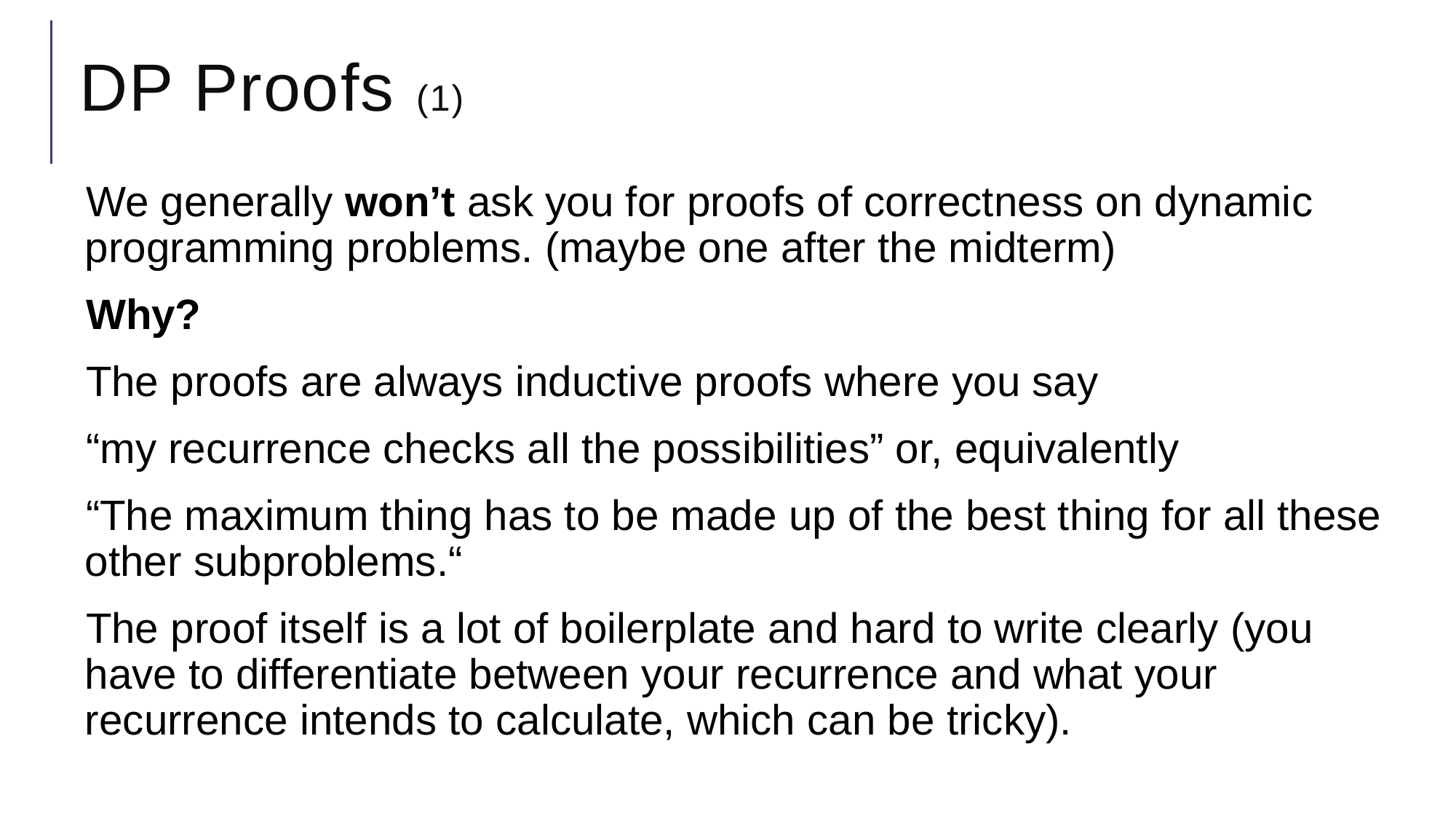

# DP Proofs (1)
We generally won’t ask you for proofs of correctness on dynamic programming problems. (maybe one after the midterm)
Why?
The proofs are always inductive proofs where you say
“my recurrence checks all the possibilities” or, equivalently
“The maximum thing has to be made up of the best thing for all these other subproblems.“
The proof itself is a lot of boilerplate and hard to write clearly (you have to differentiate between your recurrence and what your recurrence intends to calculate, which can be tricky).